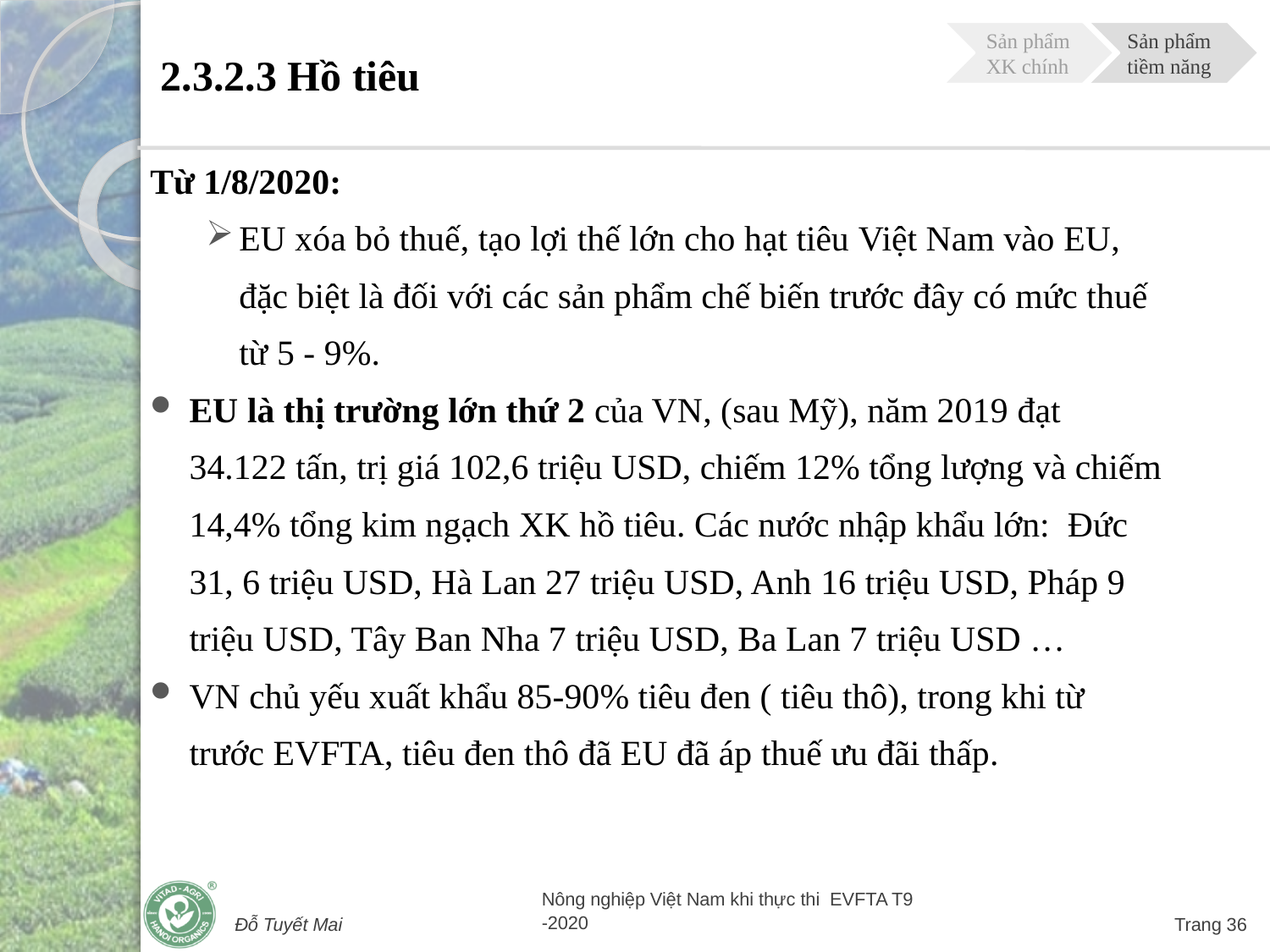

2.3.2.3 Hồ tiêu
Sản phẩm XK chính

Sản phẩm tiềm năng

Từ 1/8/2020:
EU xóa bỏ thuế, tạo lợi thế lớn cho hạt tiêu Việt Nam vào EU, đặc biệt là đối với các sản phẩm chế biến trước đây có mức thuế từ 5 - 9%.
EU là thị trường lớn thứ 2 của VN, (sau Mỹ), năm 2019 đạt 34.122 tấn, trị giá 102,6 triệu USD, chiếm 12% tổng lượng và chiếm 14,4% tổng kim ngạch XK hồ tiêu. Các nước nhập khẩu lớn:  Đức 31, 6 triệu USD, Hà Lan 27 triệu USD, Anh 16 triệu USD, Pháp 9 triệu USD, Tây Ban Nha 7 triệu USD, Ba Lan 7 triệu USD …
VN chủ yếu xuất khẩu 85-90% tiêu đen ( tiêu thô), trong khi từ trước EVFTA, tiêu đen thô đã EU đã áp thuế ưu đãi thấp.
Đỗ Tuyết Mai
Nông nghiệp Việt Nam khi thực thi  EVFTA T9 -2020
Trang 36